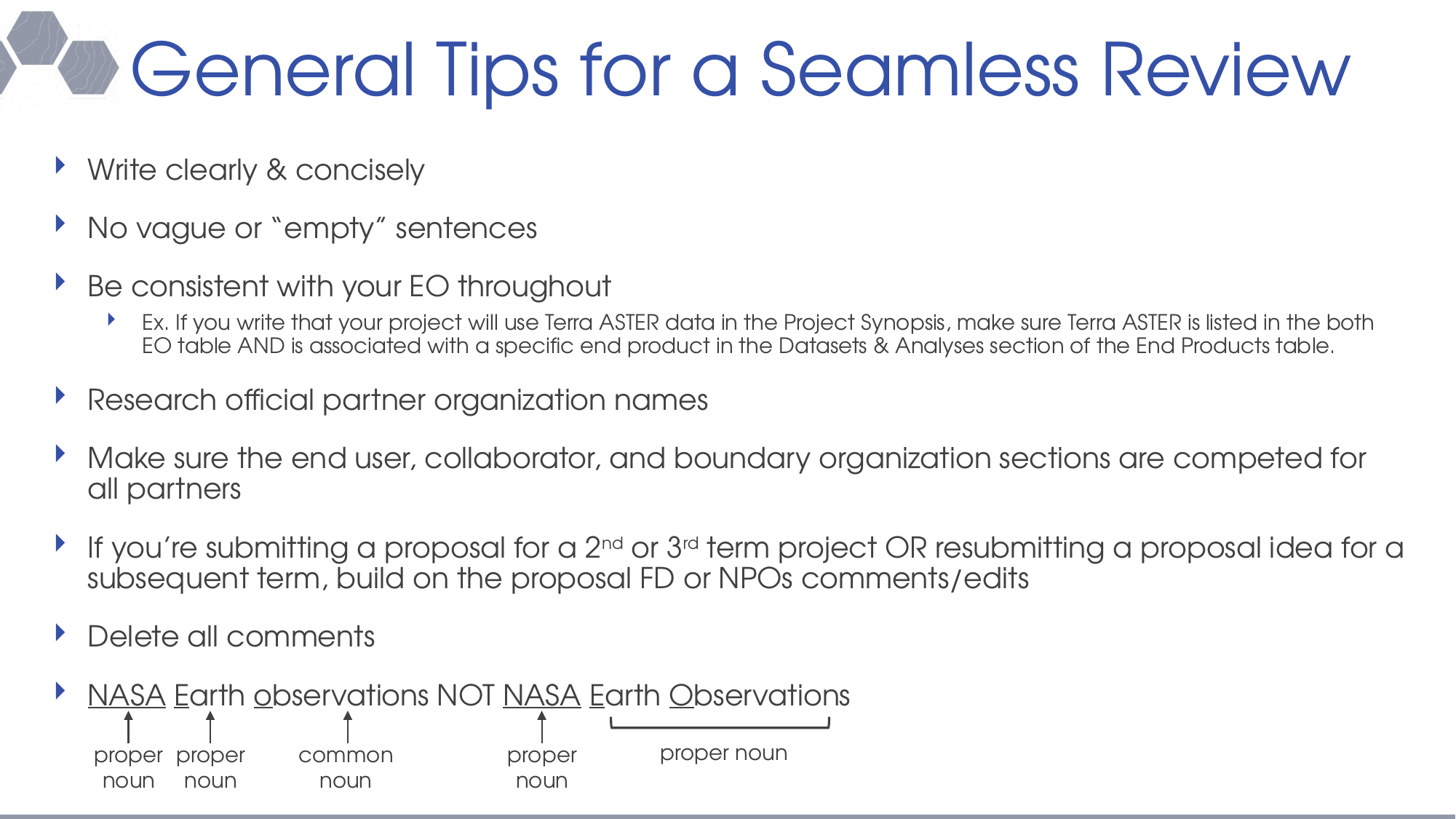

# General Tips for a Seamless Review
Write clearly & concisely
No vague or “empty” sentences
Be consistent with your EO throughout
Ex. If you write that your project will use Terra ASTER data in the Project Synopsis, make sure Terra ASTER is listed in the both EO table AND is associated with a specific end product in the Datasets & Analyses section of the End Products table.
Research official partner organization names
Make sure the end user, collaborator, and boundary organization sections are competed for all partners
If you’re submitting a proposal for a 2nd or 3rd term project OR resubmitting a proposal idea for a subsequent term, build on the proposal FD or NPOs comments/edits
Delete all comments
NASA Earth observations NOT NASA Earth Observations

proper noun
proper noun
proper noun
common noun
proper noun